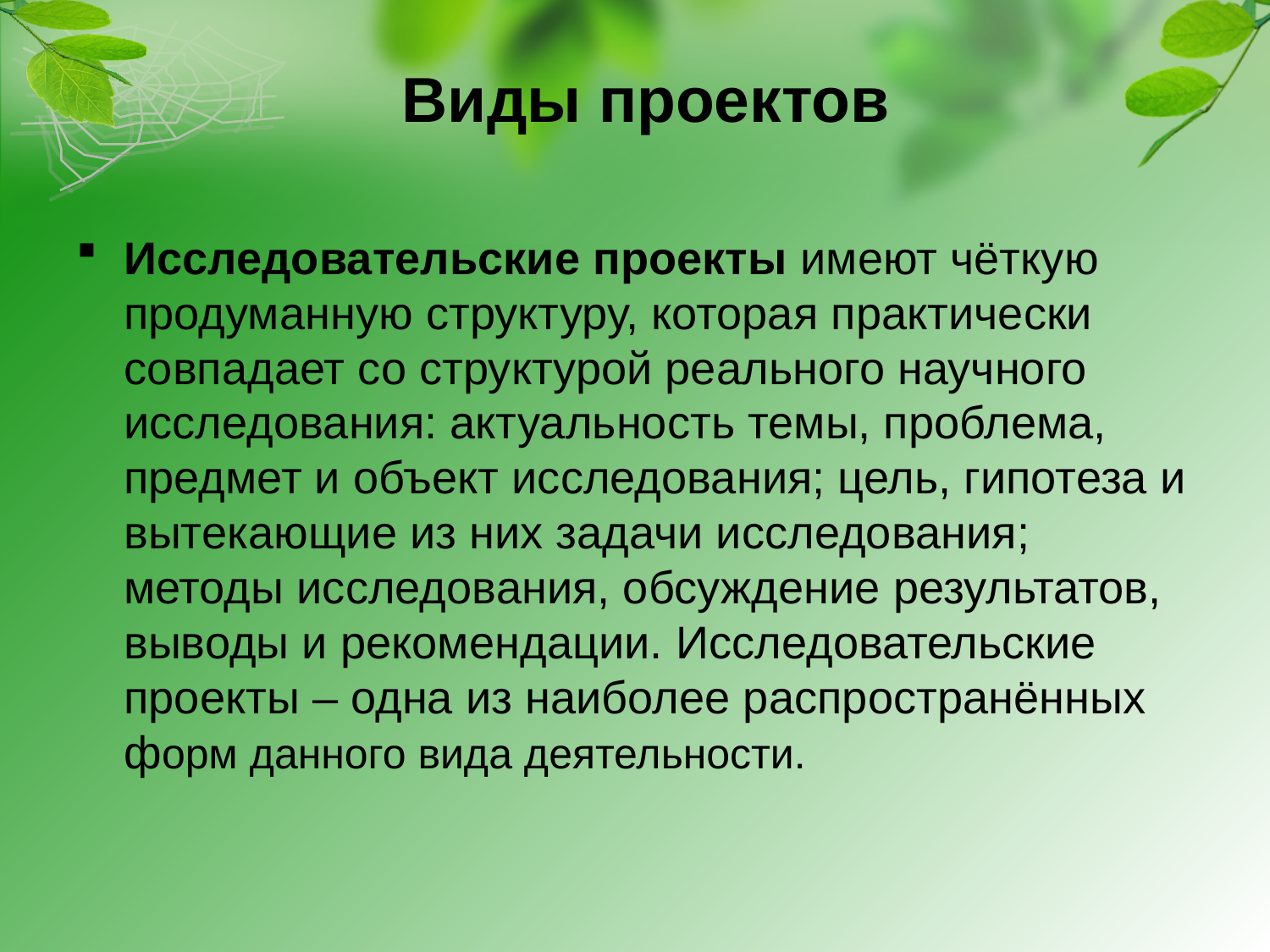

# Виды проектов
Исследовательские проекты имеют чёткую продуманную структуру, которая практически совпадает со структурой реального научного исследования: актуальность темы, проблема, предмет и объект исследования; цель, гипотеза и вытекающие из них задачи исследования; методы исследования, обсуждение результатов, выводы и рекомендации. Исследовательские проекты – одна из наиболее распространённых форм данного вида деятельности.